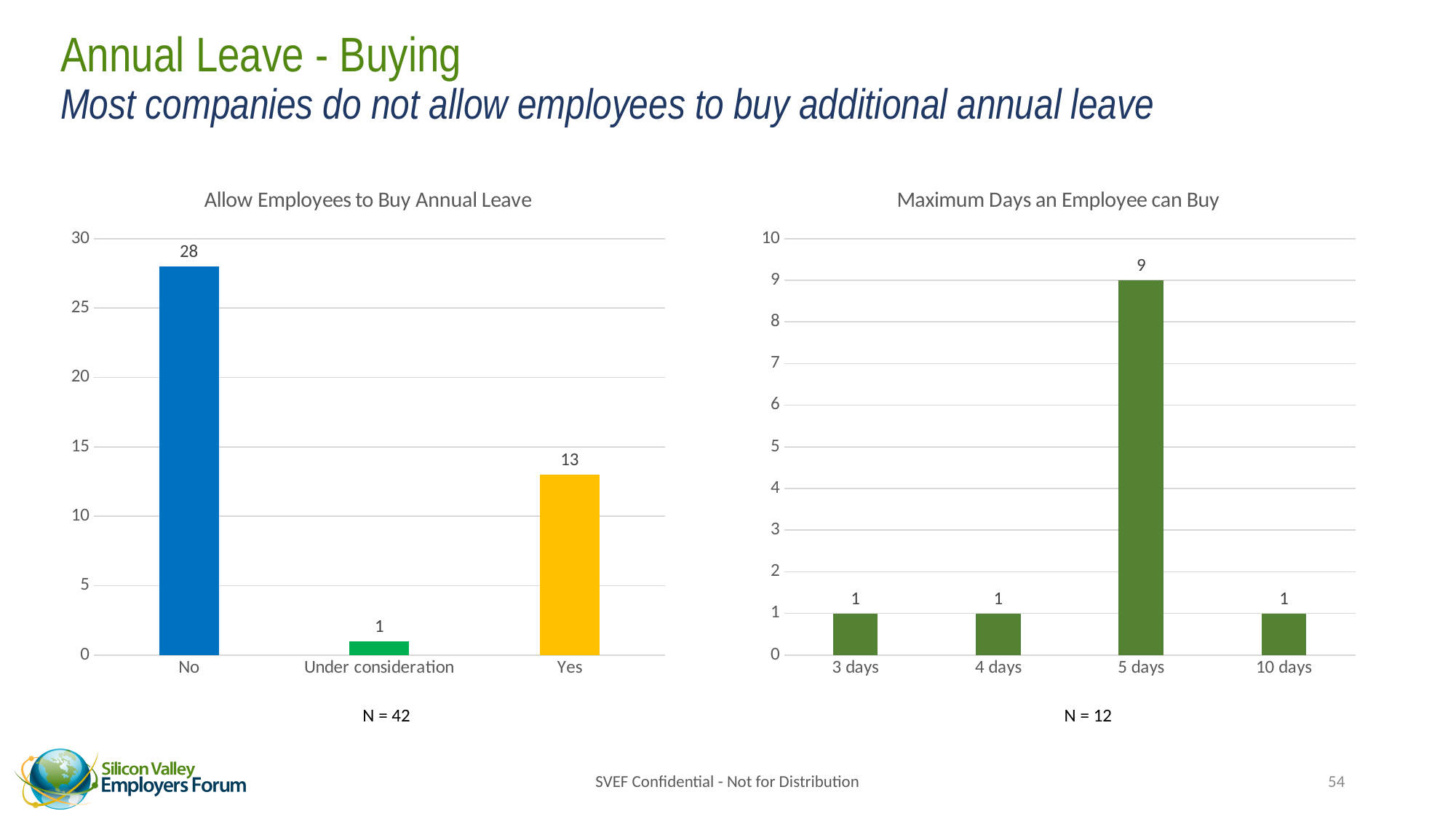

# Annual Leave - Buying Most companies do not allow employees to buy additional annual leave

### Chart: Allow Employees to Buy Annual Leave

| Category | Allow employees to buy annual leave |
|---|---|
| No | 28.0 |
| Under consideration | 1.0 |
| Yes | 13.0 |

### Chart: Maximum Days an Employee can Buy

| Category | Maximum days an employee can buy |
|---|---|
| 3 days | 1.0 |
| 4 days | 1.0 |
| 5 days | 9.0 |
| 10 days | 1.0 |
N = 12
N = 42
SVEF Confidential - Not for Distribution
54